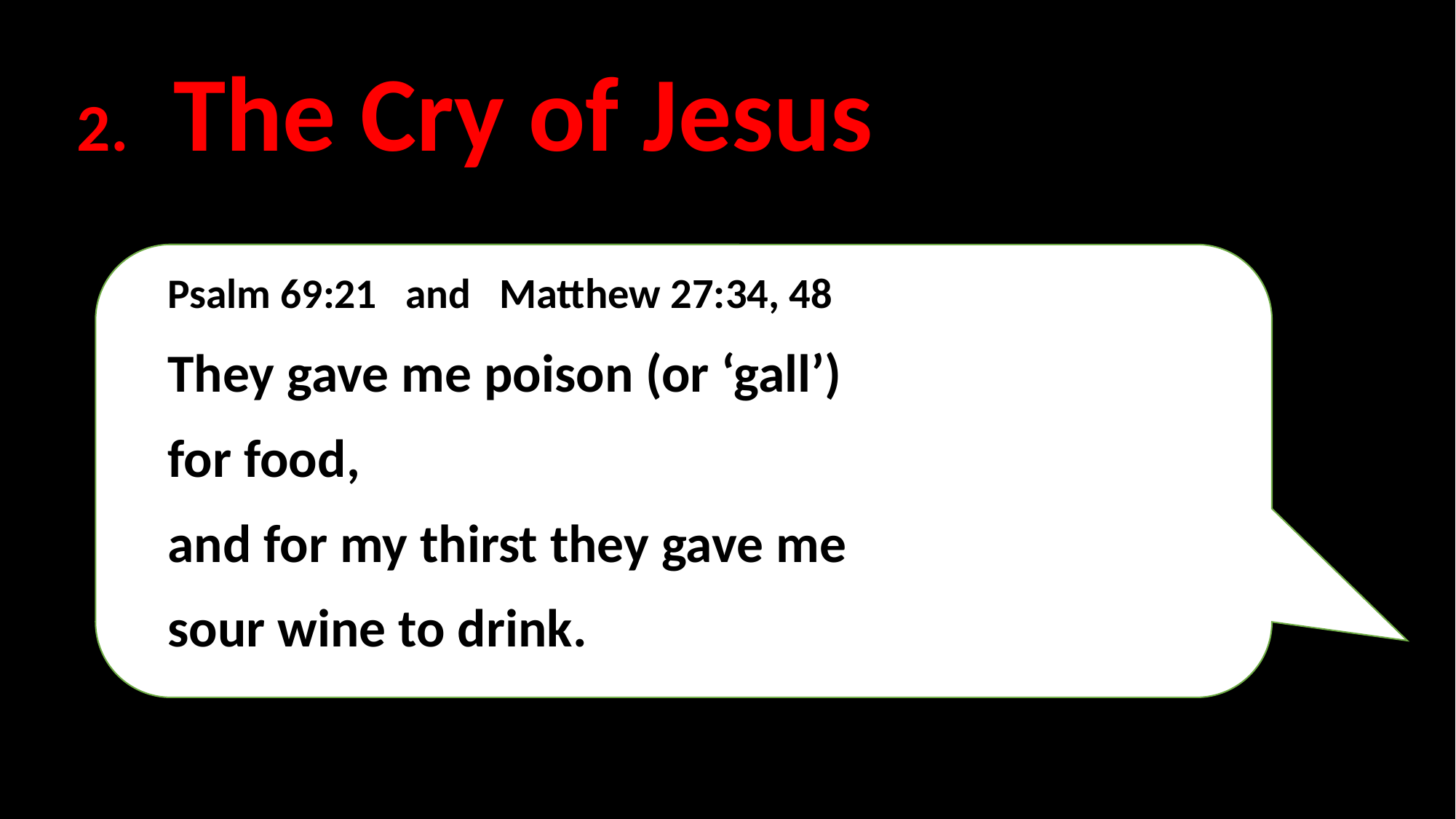

2.   The Cry of Jesus

Psalm 69:21   and   Matthew 27:34, 48
They gave me poison (or ‘gall’)
for food,
and for my thirst they gave me
sour wine to drink.